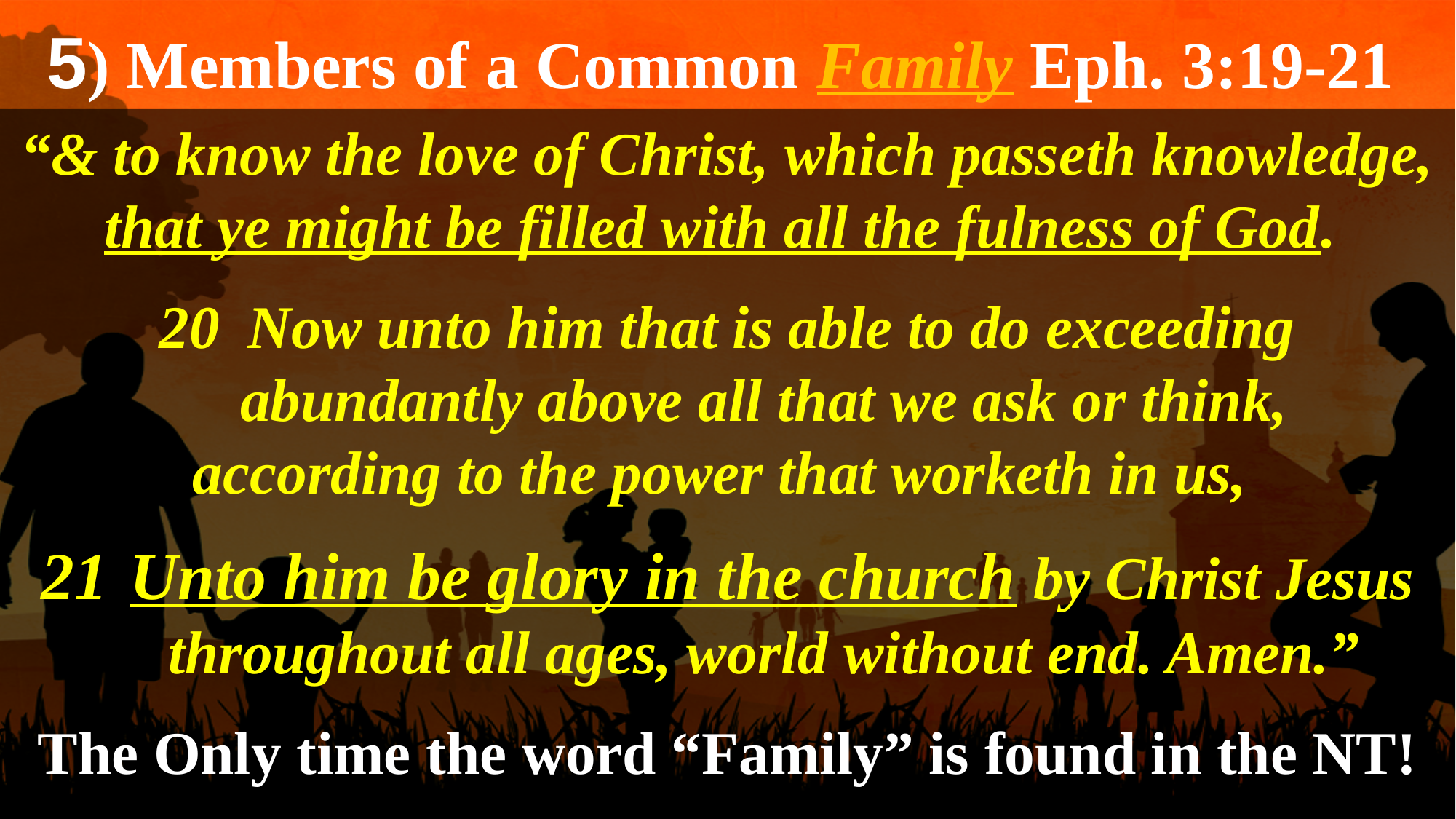

5) Members of a Common Family Eph. 3:19-21
“& to know the love of Christ, which passeth knowledge, that ye might be filled with all the fulness of God.
Now unto him that is able to do exceeding abundantly above all that we ask or think,
according to the power that worketh in us,
Unto him be glory in the church by Christ Jesus throughout all ages, world without end. Amen.”
The Only time the word “Family” is found in the NT!